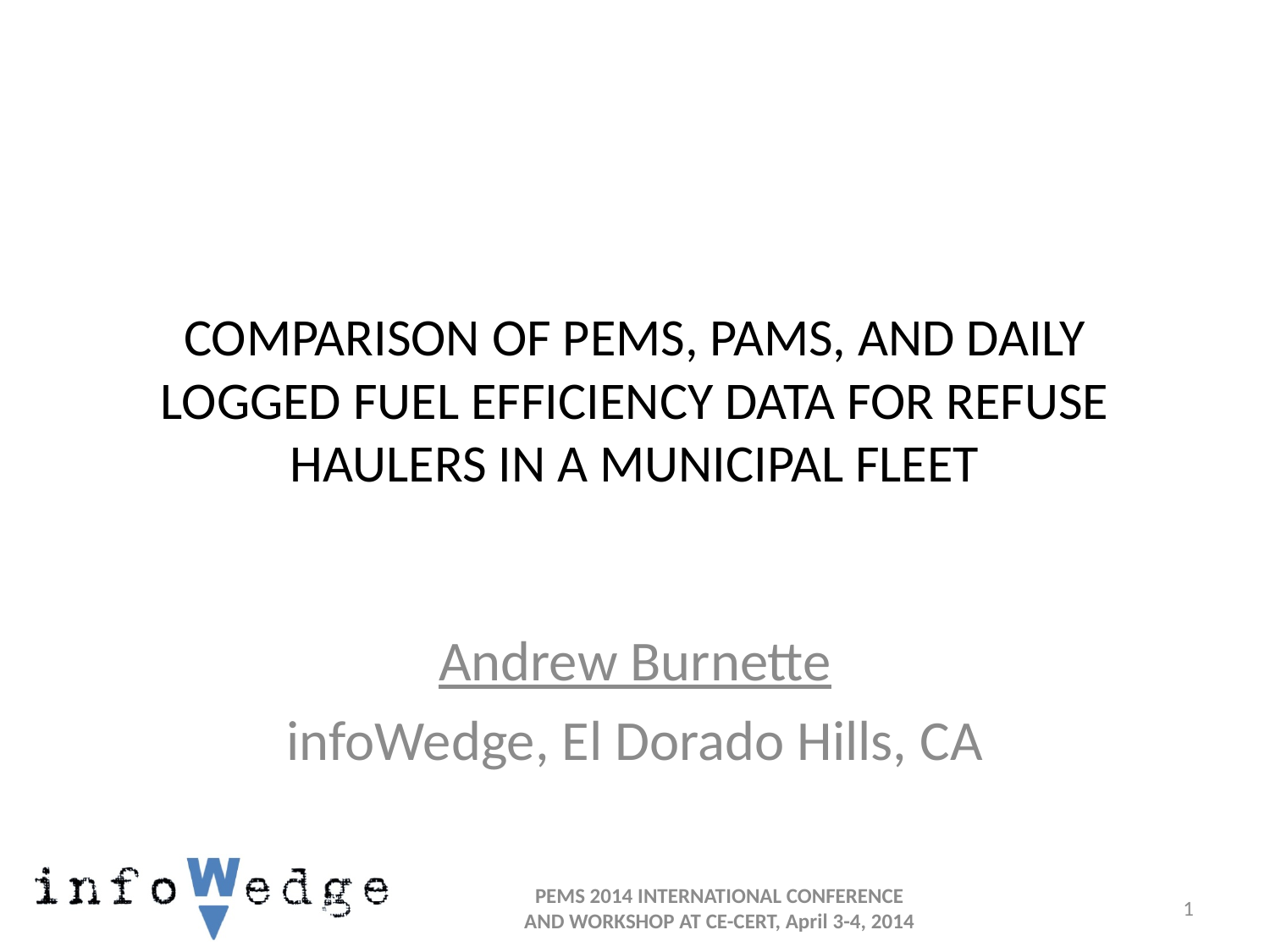

# COMPARISON OF pems, pAMS, AND DAILY lOGGED FUEL EFFICIENCY DATA FOR REFUSE HAULERS IN A MUNICIPAL FLEET

Andrew Burnette
infoWedge, El Dorado Hills, CA
PEMS 2014 INTERNATIONAL CONFERENCE AND WORKSHOP AT CE-CERT, April 3-4, 2014
1